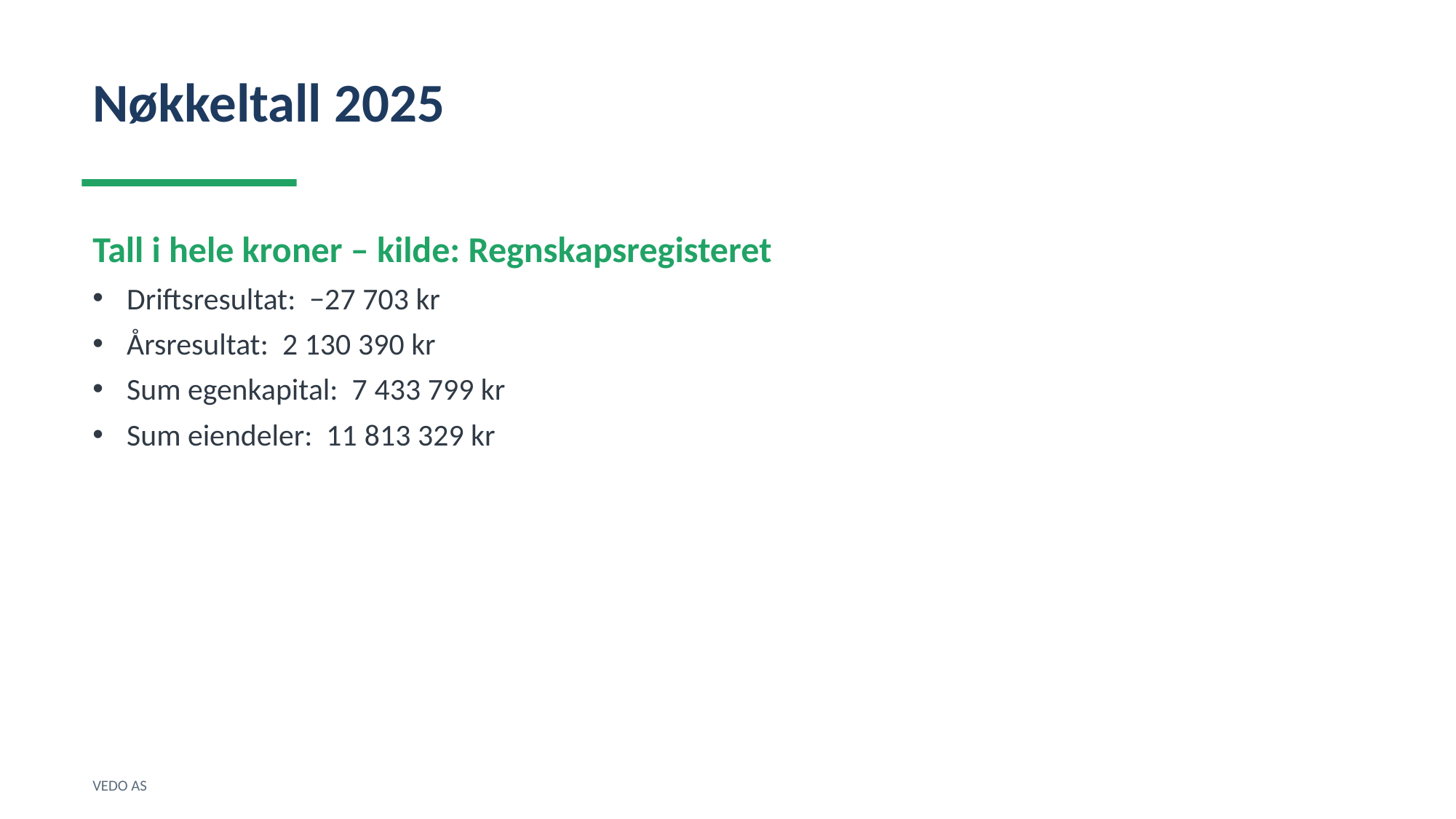

Nøkkeltall 2025

Tall i hele kroner – kilde: Regnskapsregisteret
Driftsresultat:  −27 703 kr
Årsresultat:  2 130 390 kr
Sum egenkapital:  7 433 799 kr
Sum eiendeler:  11 813 329 kr
VEDO AS